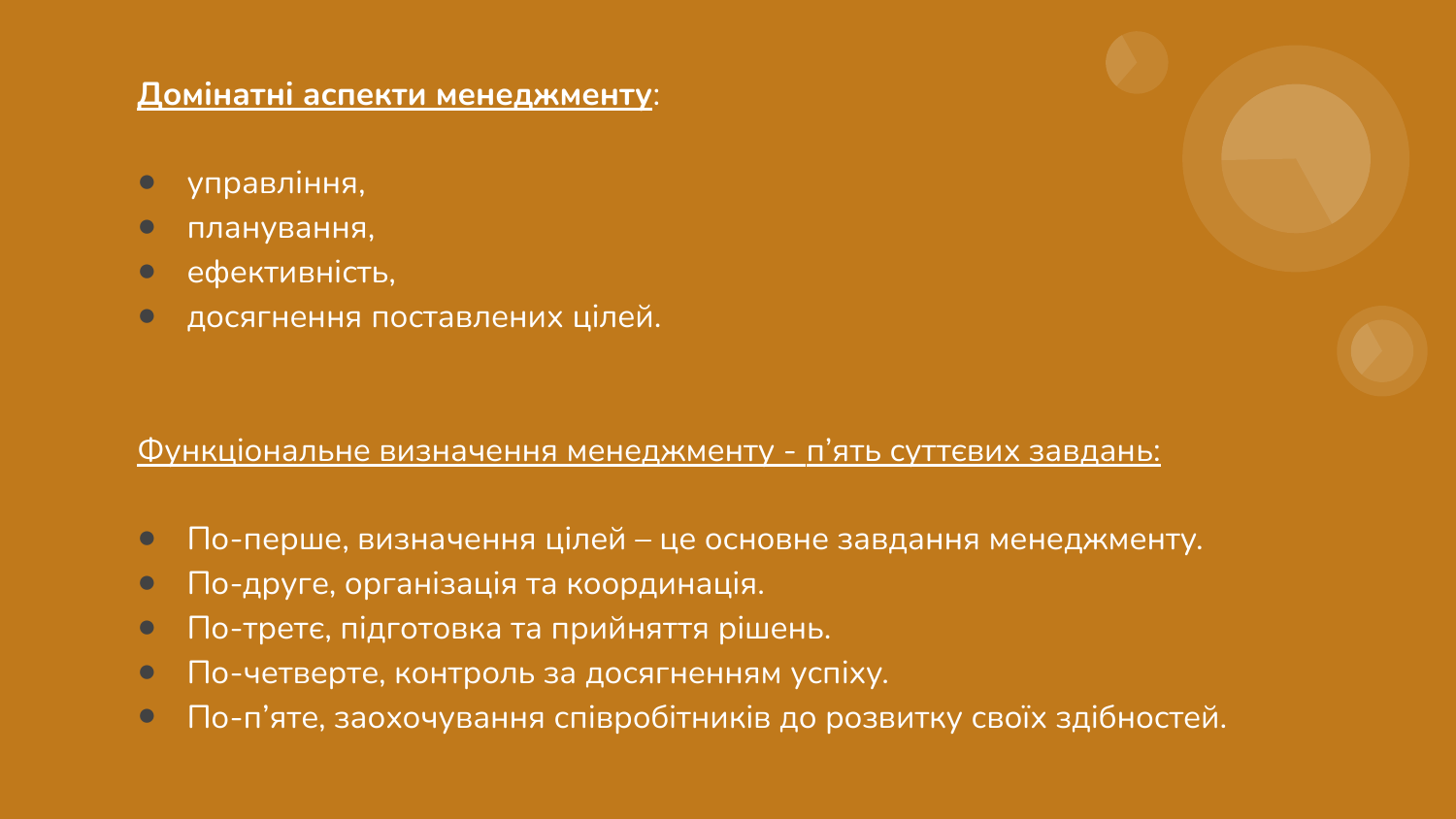

Домінатні аспекти менеджменту:

управління,
планування,
ефективність,
досягнення поставлених цілей.

Функціональне визначення менеджменту - п’ять суттєвих завдань:

По-перше, визначення цілей – це основне завдання менеджменту.
По-друге, організація та координація.
По-третє, підготовка та прийняття рішень.
По-четверте, контроль за досягненням успіху.
По-п’яте, заохочування співробітників до розвитку своїх здібностей.